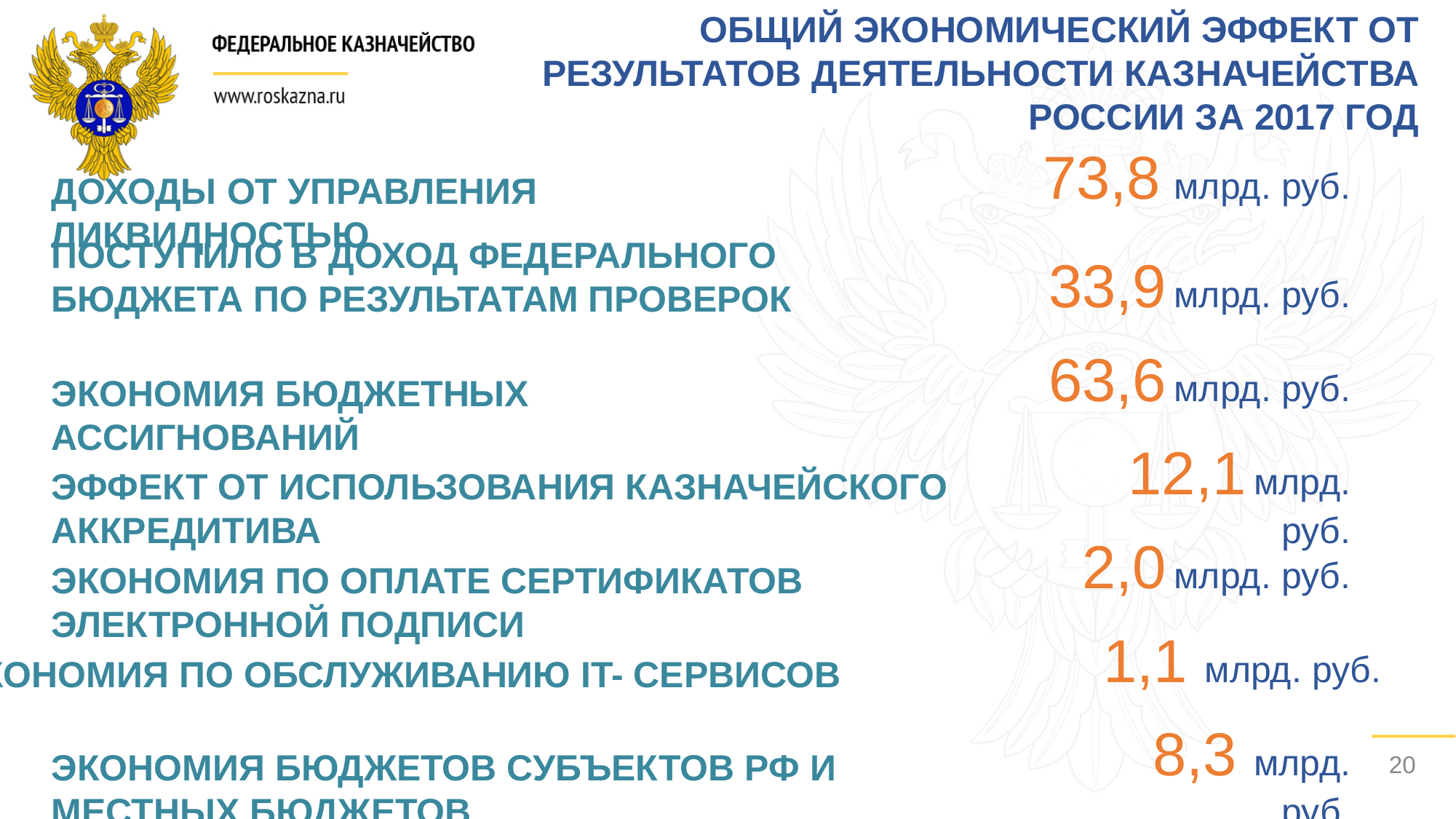

ОБЩИЙ ЭКОНОМИЧЕСКИЙ ЭФФЕКТ ОТ РЕЗУЛЬТАТОВ ДЕЯТЕЛЬНОСТИ КАЗНАЧЕЙСТВА РОССИИ ЗА 2017 ГОД

73,8 млрд. руб.
ДОХОДЫ ОТ УПРАВЛЕНИЯ ЛИКВИДНОСТЬЮ
ПОСТУПИЛО В ДОХОД ФЕДЕРАЛЬНОГО БЮДЖЕТА ПО РЕЗУЛЬТАТАМ ПРОВЕРОК
33,9 млрд. руб.
63,6 млрд. руб.
ЭКОНОМИЯ БЮДЖЕТНЫХ АССИГНОВАНИЙ
12,1 млрд. руб.
ЭФФЕКТ ОТ ИСПОЛЬЗОВАНИЯ КАЗНАЧЕЙСКОГО АККРЕДИТИВА
2,0 млрд. руб.
ЭКОНОМИЯ ПО ОПЛАТЕ СЕРТИФИКАТОВ ЭЛЕКТРОННОЙ ПОДПИСИ
1,1 млрд. руб.
ЭКОНОМИЯ ПО ОБСЛУЖИВАНИЮ IT- СЕРВИСОВ
8,3 млрд. руб.
ЭКОНОМИЯ БЮДЖЕТОВ СУБЪЕКТОВ РФ И МЕСТНЫХ БЮДЖЕТОВ
20